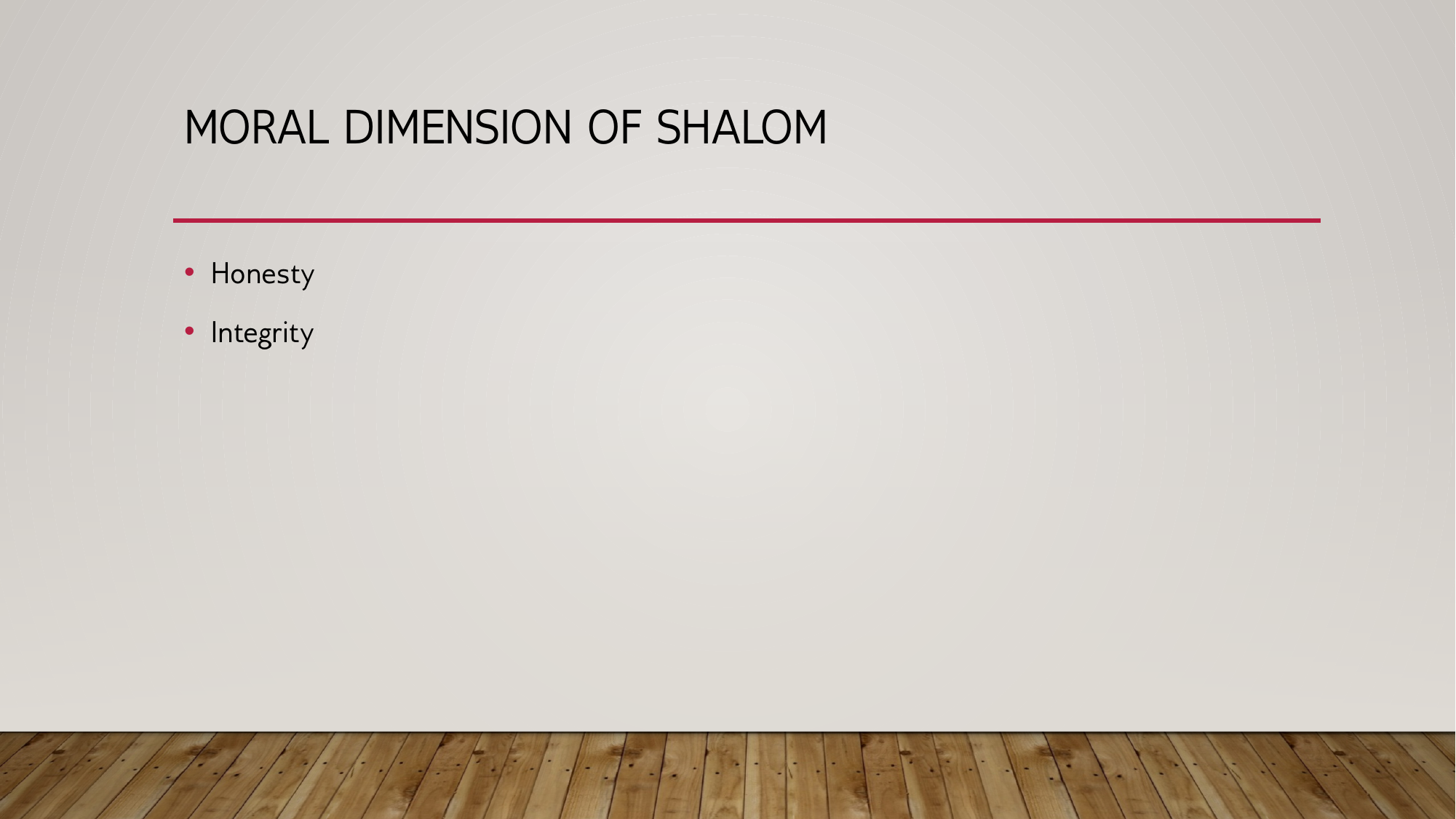

# Moral dimension of shalom
Honesty
Integrity